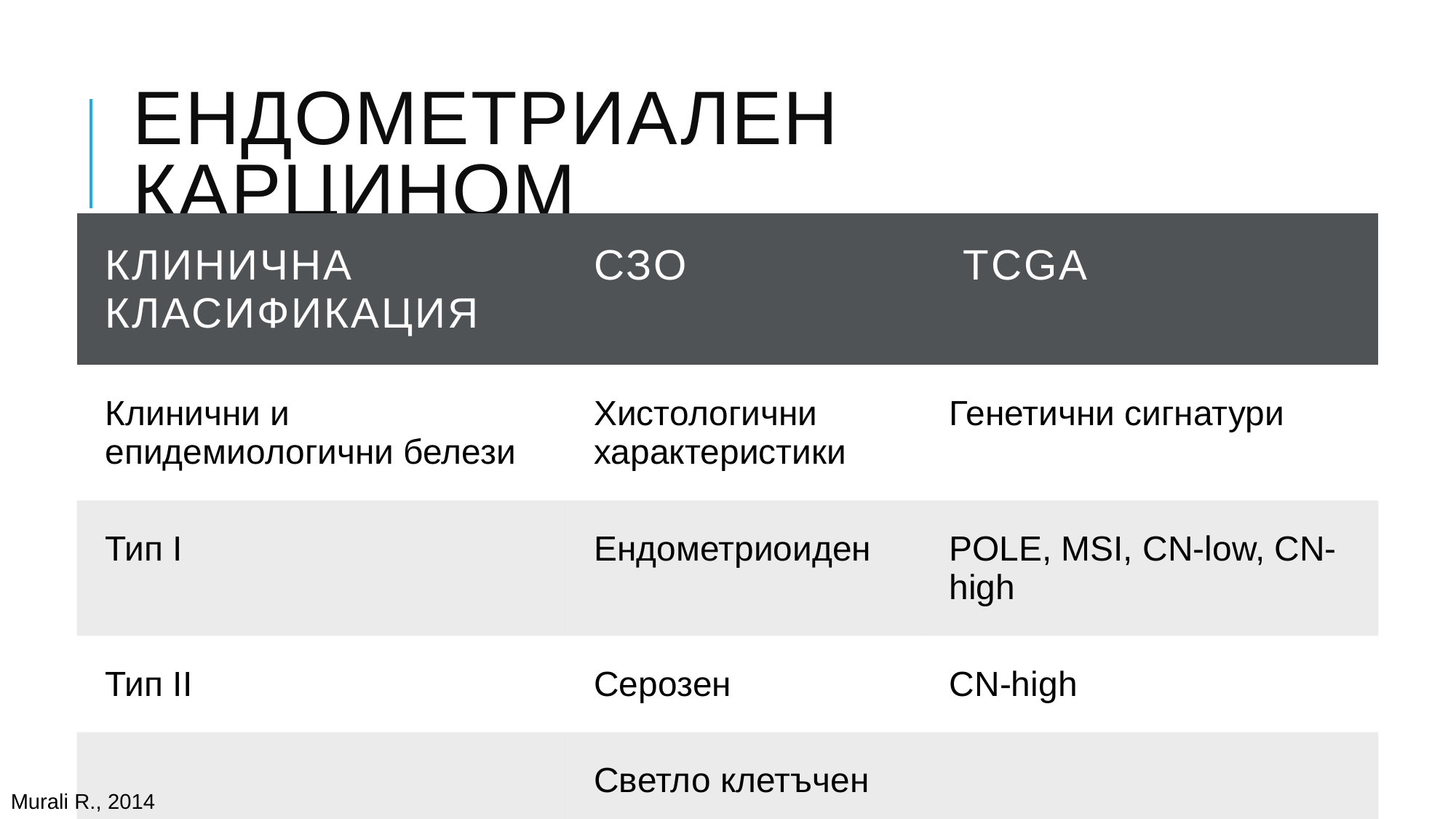

# Ендометриален карцином
| Клинична класификация | СЗО | TCGA |
| --- | --- | --- |
| Клинични и епидемиологични белези | Хистологични характеристики | Генетични сигнатури |
| Тип I | Ендометриоиден | POLE, MSI, CN-low, CN-high |
| Тип II | Серозен | CN-high |
|  | Светло клетъчен |  |
Murali R., 2014